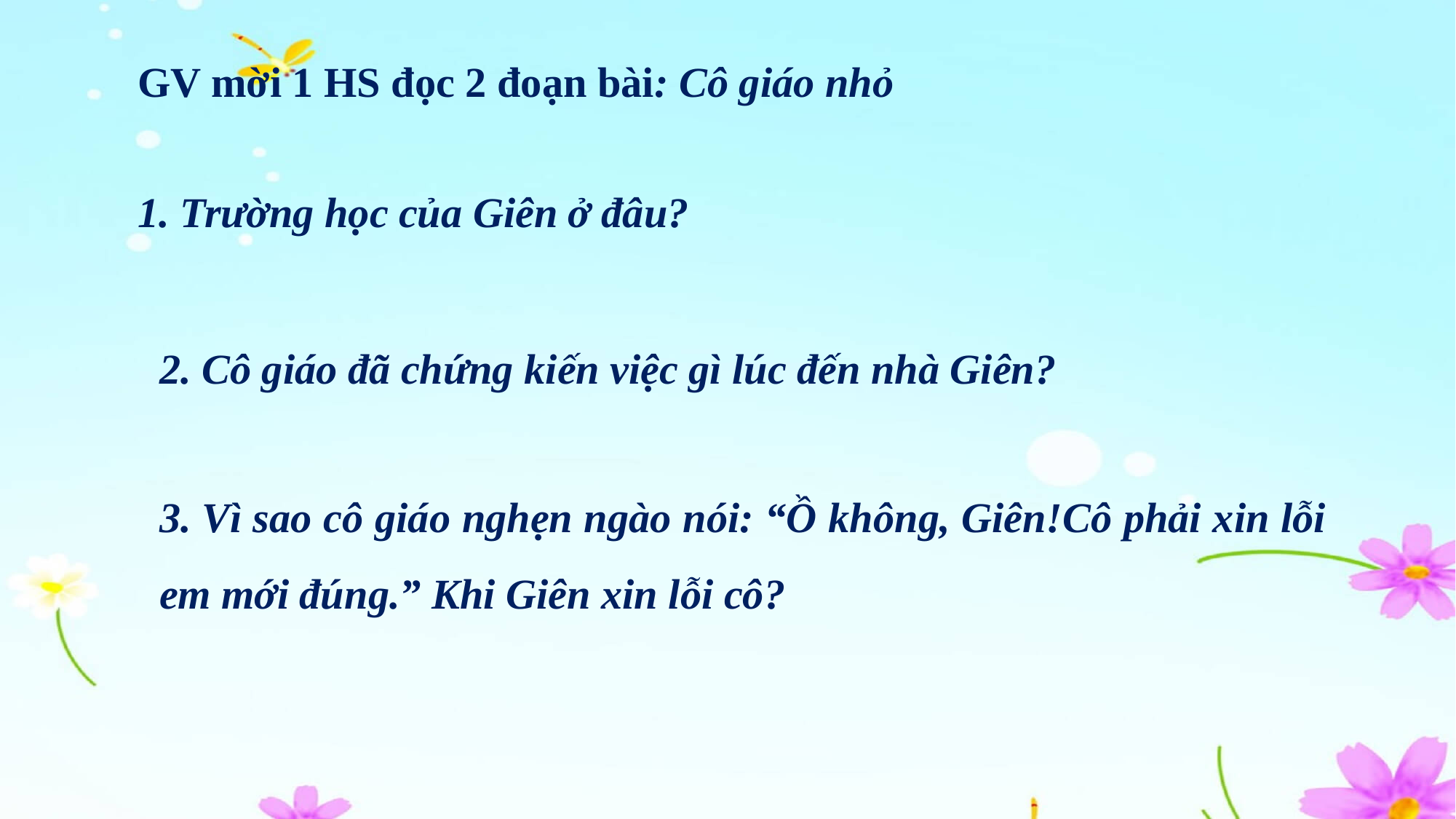

GV mời 1 HS đọc 2 đoạn bài: Cô giáo nhỏ
1. Trường học của Giên ở đâu?
2. Cô giáo đã chứng kiến việc gì lúc đến nhà Giên?
3. Vì sao cô giáo nghẹn ngào nói: “Ồ không, Giên!Cô phải xin lỗi em mới đúng.” Khi Giên xin lỗi cô?